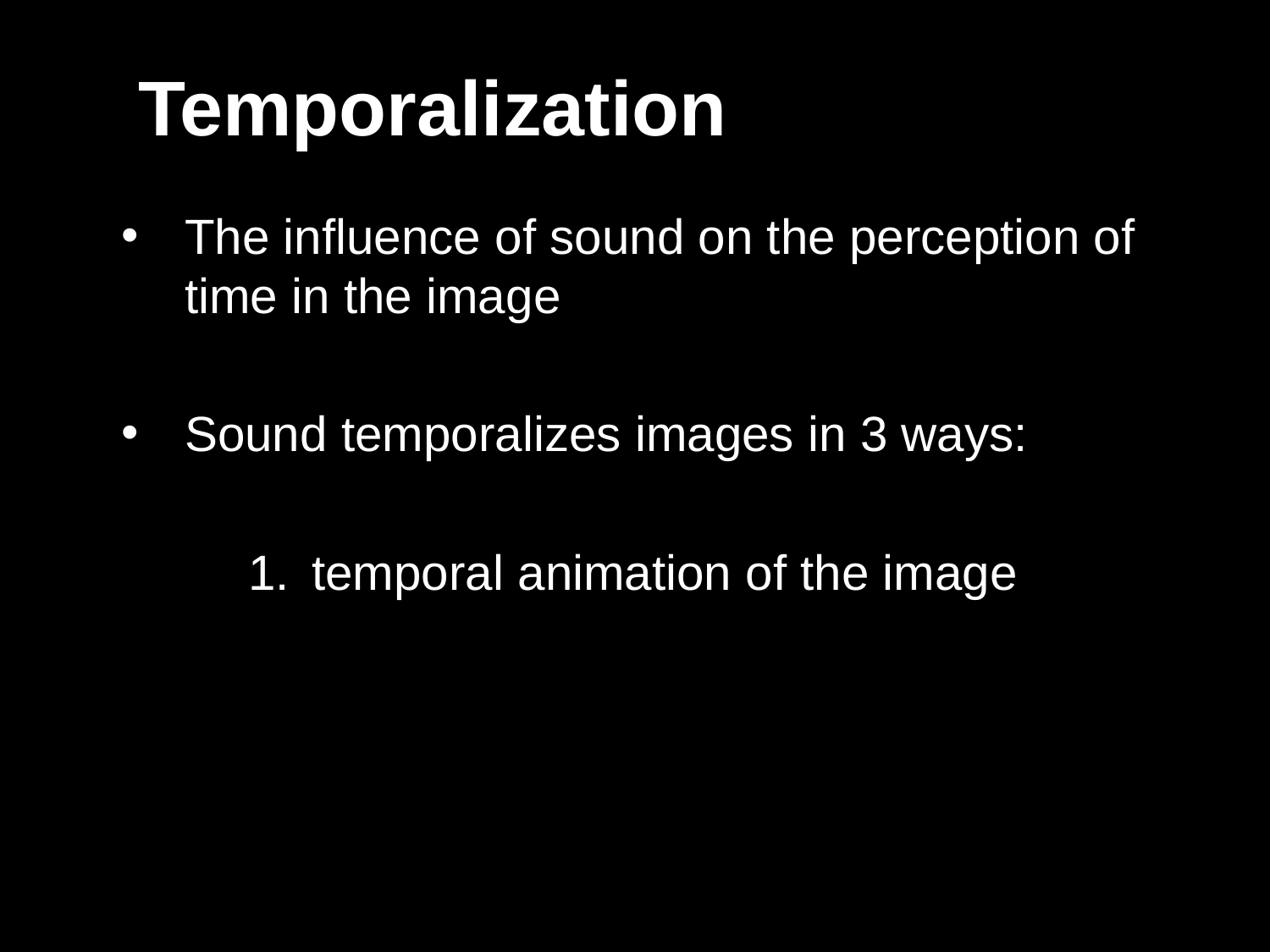

Temporalization
The influence of sound on the perception of time in the image

Sound temporalizes images in 3 ways:

temporal animation of the image